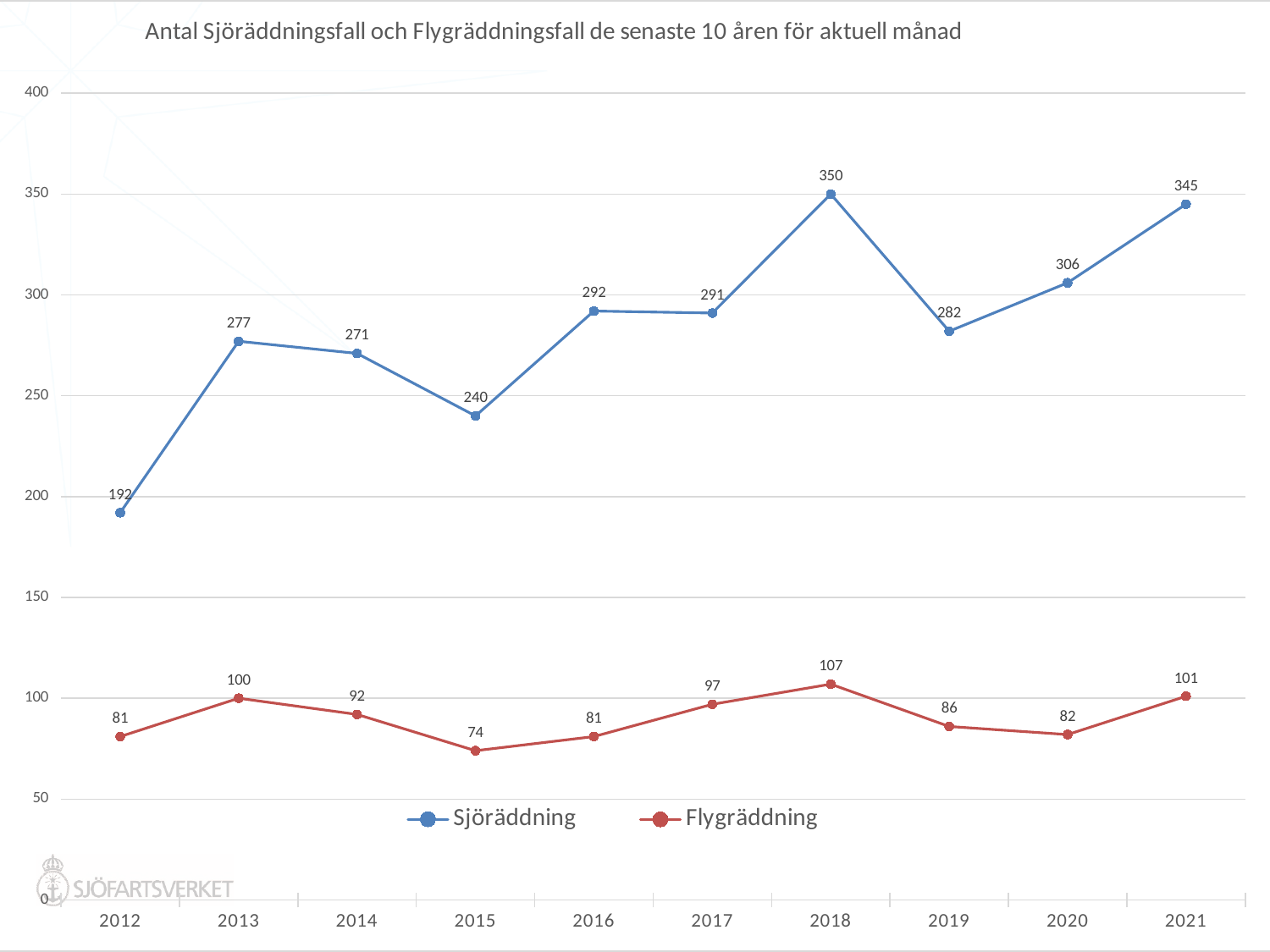

### Chart: Antal Sjöräddningsfall och Flygräddningsfall de senaste 10 åren för aktuell månad

| Category |  |  |
|---|---|---|
| 2021 | 345.0 | 101.0 |
| 2020 | 306.0 | 82.0 |
| 2019 | 282.0 | 86.0 |
| 2018 | 350.0 | 107.0 |
| 2017 | 291.0 | 97.0 |
| 2016 | 292.0 | 81.0 |
| 2015 | 240.0 | 74.0 |
| 2014 | 271.0 | 92.0 |
| 2013 | 277.0 | 100.0 |
| 2012 | 192.0 | 81.0 |